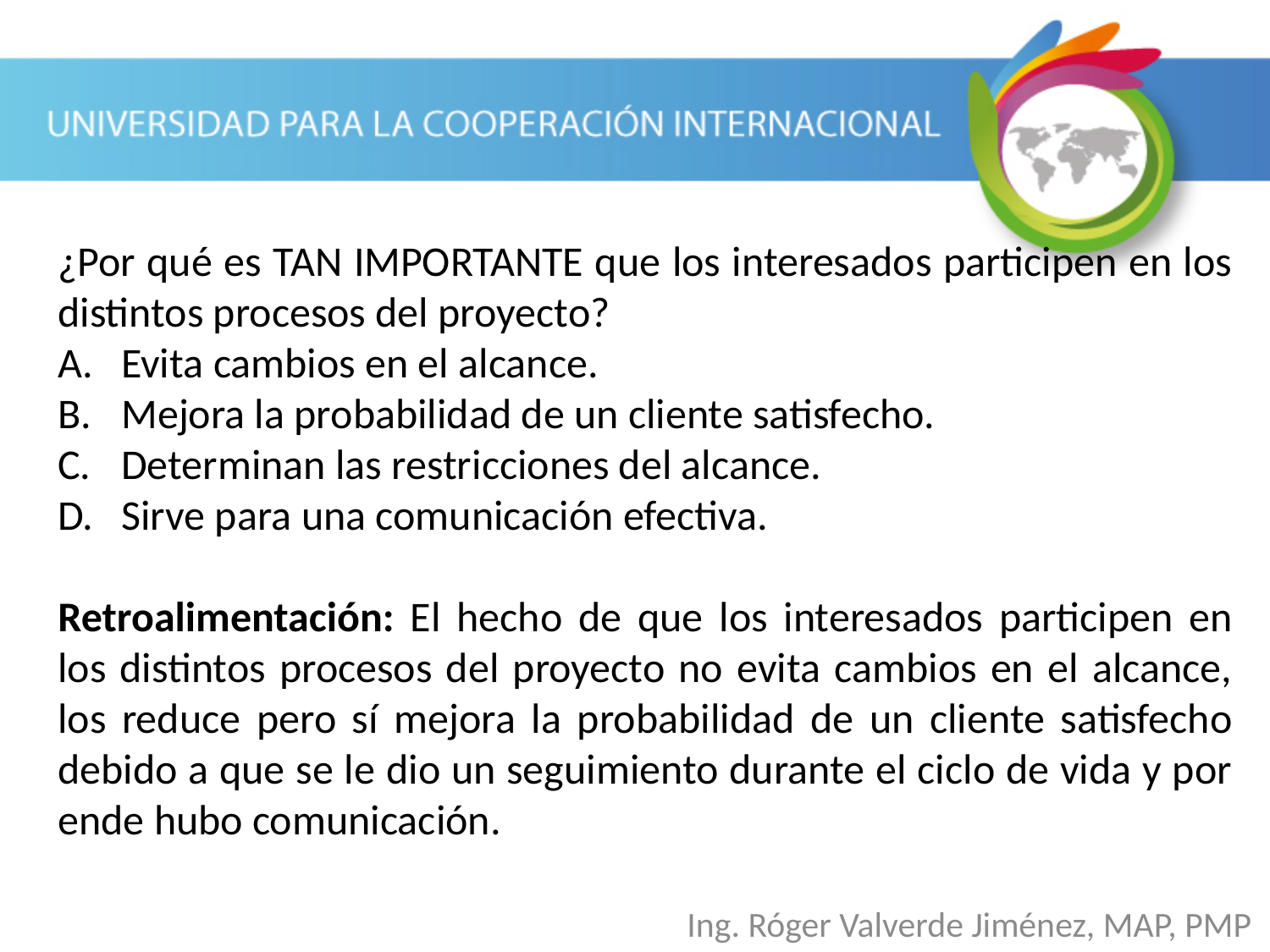

¿Por qué es TAN IMPORTANTE que los interesados participen en los distintos procesos del proyecto?
Evita cambios en el alcance.
Mejora la probabilidad de un cliente satisfecho.
Determinan las restricciones del alcance.
Sirve para una comunicación efectiva.

Retroalimentación: El hecho de que los interesados participen en los distintos procesos del proyecto no evita cambios en el alcance, los reduce pero sí mejora la probabilidad de un cliente satisfecho debido a que se le dio un seguimiento durante el ciclo de vida y por ende hubo comunicación.

Ing. Róger Valverde Jiménez, MAP, PMP